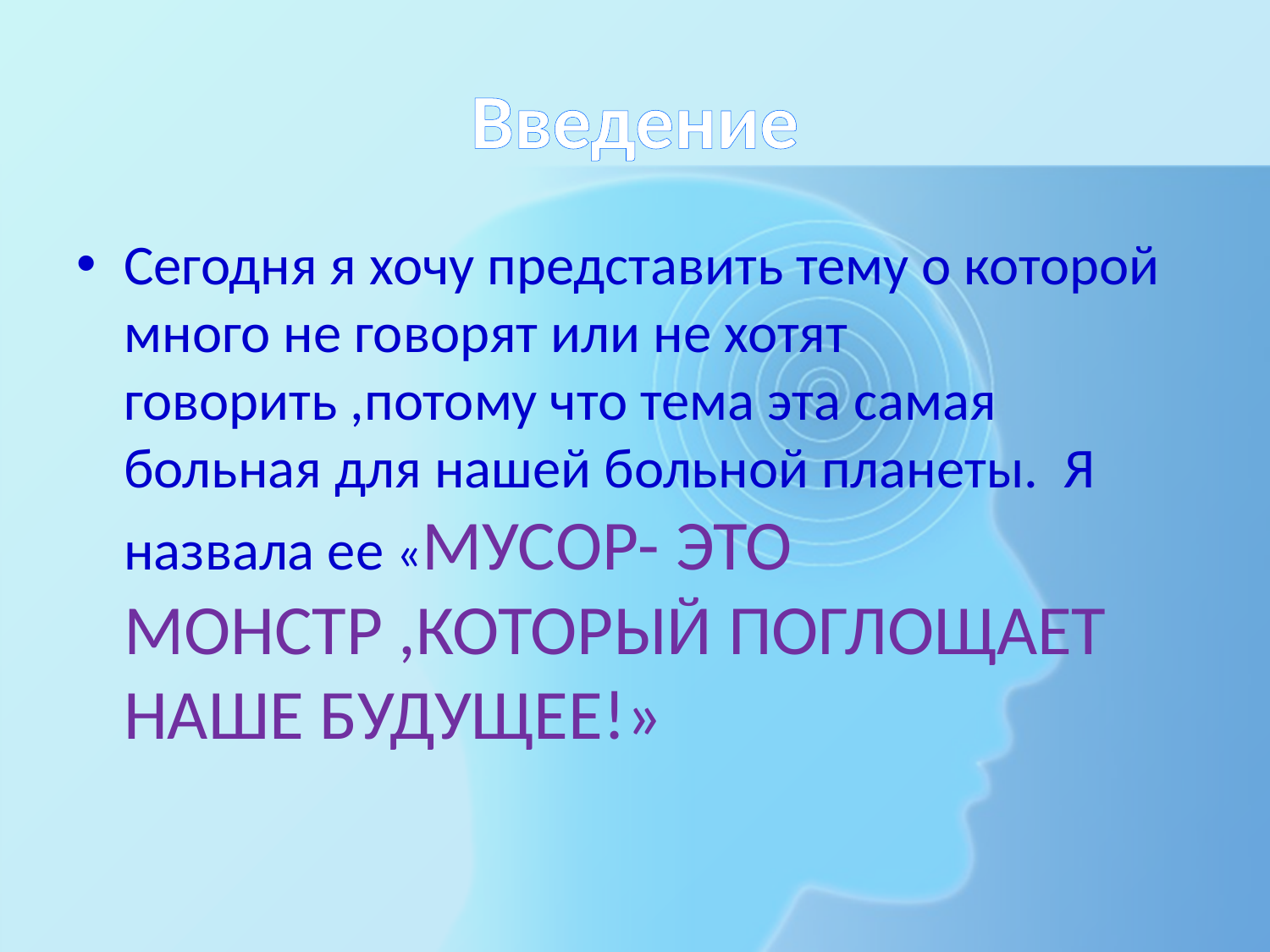

# Введение
Сегодня я хочу представить тему о которой много не говорят или не хотят говорить ,потому что тема эта самая больная для нашей больной планеты.  Я назвала ее «МУСОР- ЭТО МОНСТР ,КОТОРЫЙ ПОГЛОЩАЕТ  НАШЕ БУДУЩЕЕ!»